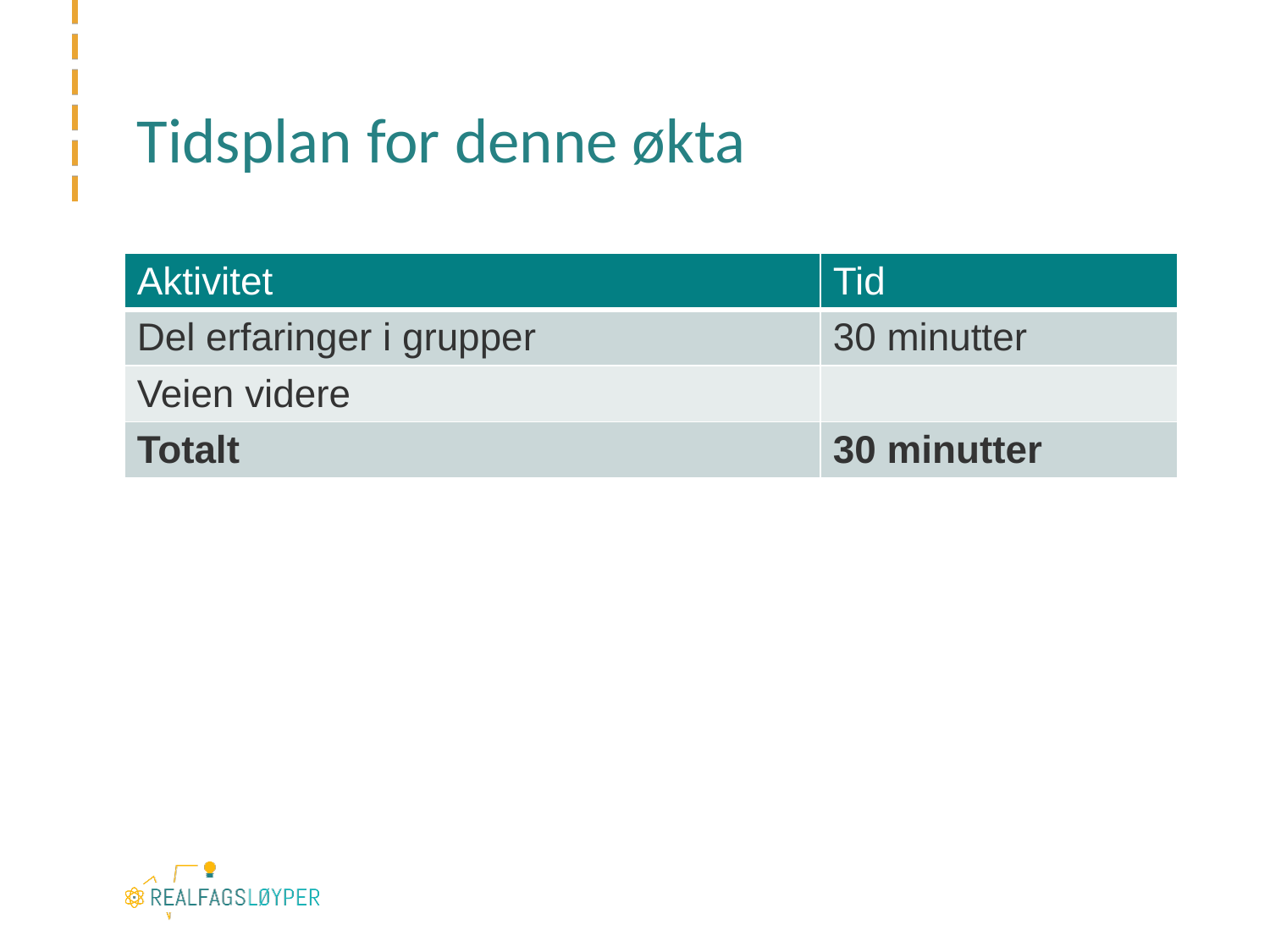

# Tidsplan for denne økta
| Aktivitet | Tid |
| --- | --- |
| Del erfaringer i grupper | 30 minutter |
| Veien videre |  |
| Totalt | 30 minutter |